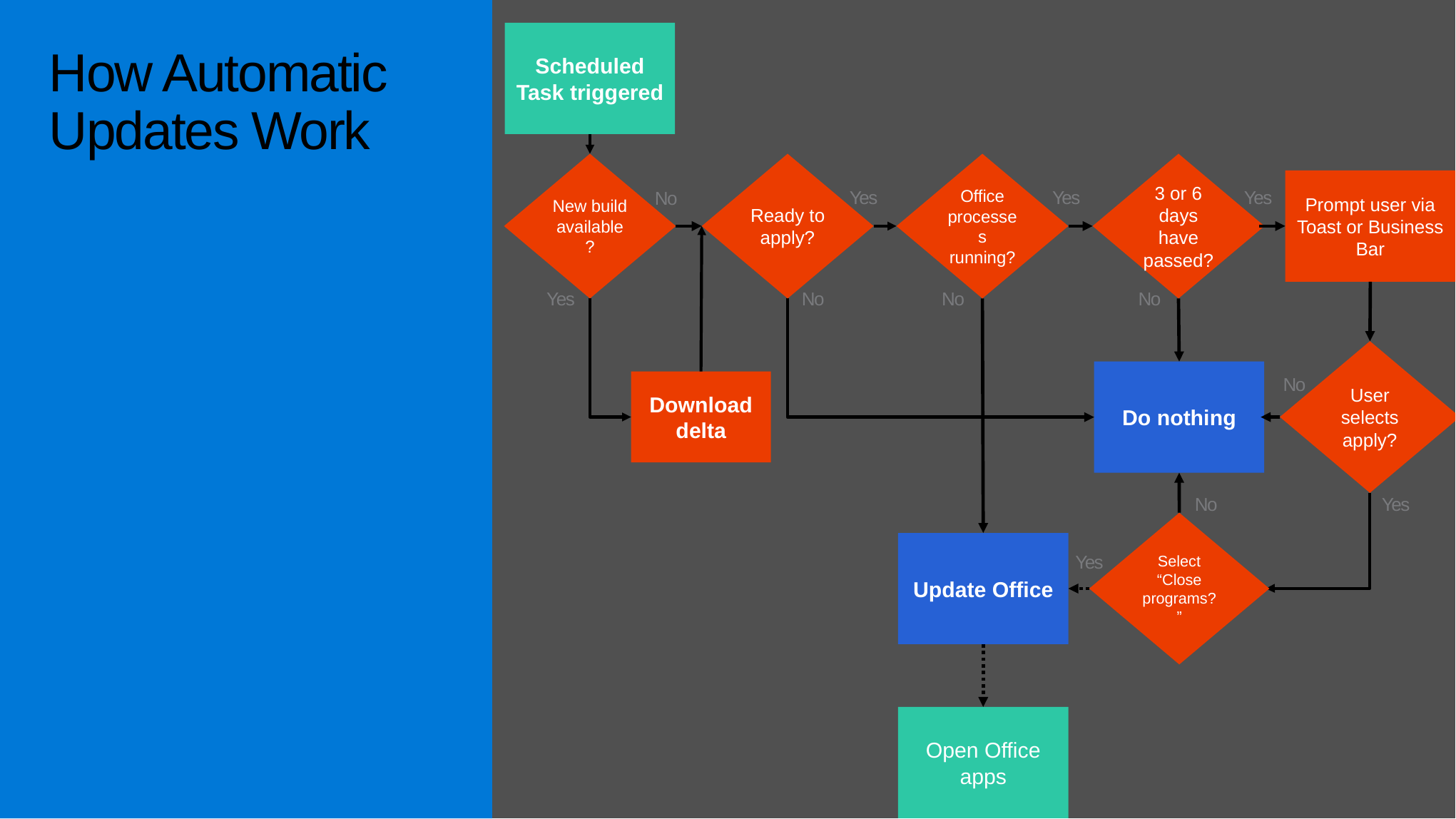

Scheduled Task triggered
# How Automatic Updates Work
New build available?
Ready to apply?
Office processes running?
3 or 6 days have passed?
Prompt user via Toast or Business Bar
Yes
Yes
Yes
No
No
No
No
Yes
User selects apply?
Do nothing
Download delta
No
No
Yes
Select “Close programs?”
Update Office
Yes
Open Office apps